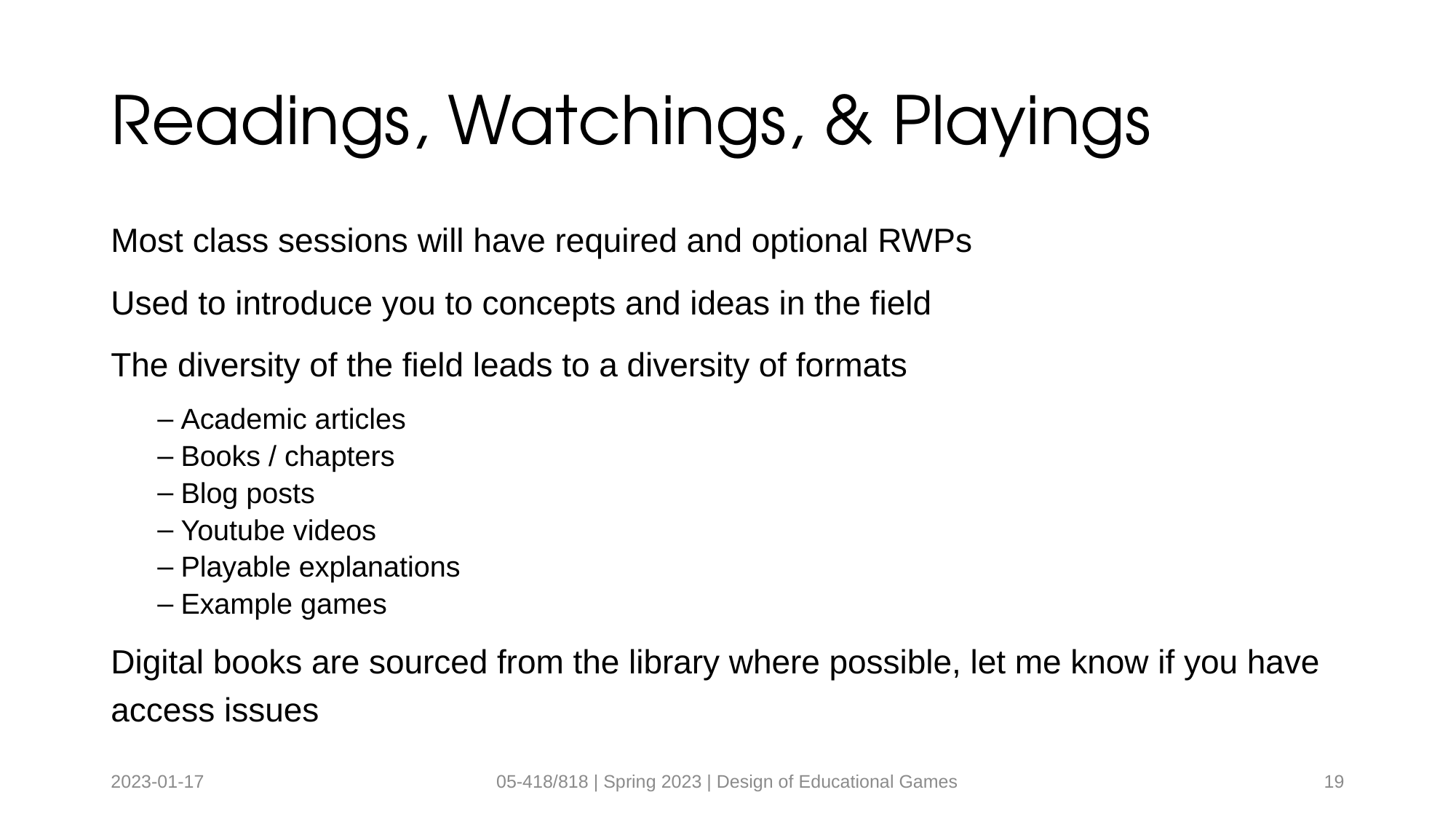

# Readings, Watchings, & Playings
Most class sessions will have required and optional RWPs
Used to introduce you to concepts and ideas in the field
The diversity of the field leads to a diversity of formats
Academic articles
Books / chapters
Blog posts
Youtube videos
Playable explanations
Example games
Digital books are sourced from the library where possible, let me know if you have access issues
2023-01-17
05-418/818 | Spring 2023 | Design of Educational Games
19